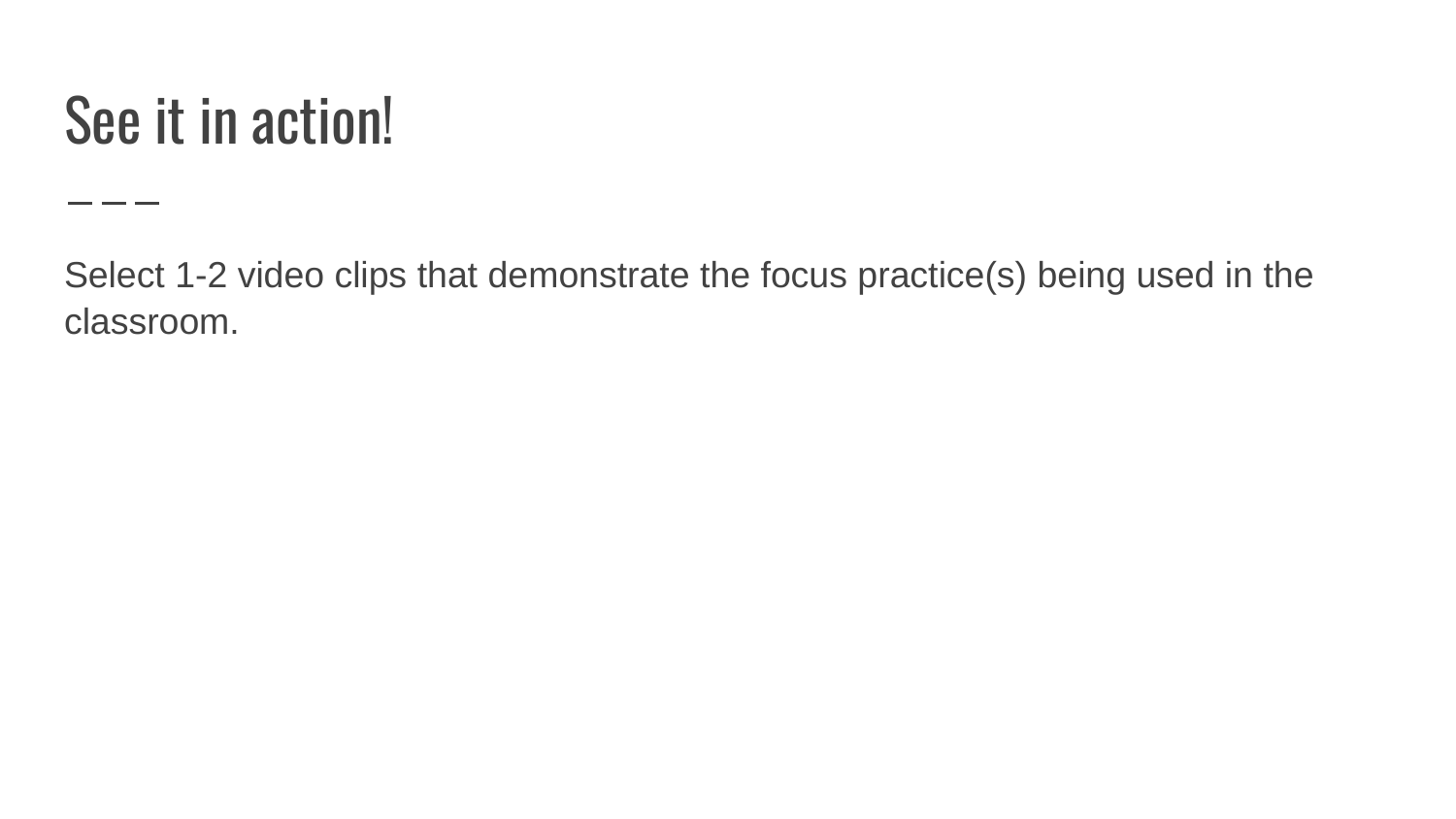

# See it in action!
Select 1-2 video clips that demonstrate the focus practice(s) being used in the classroom.